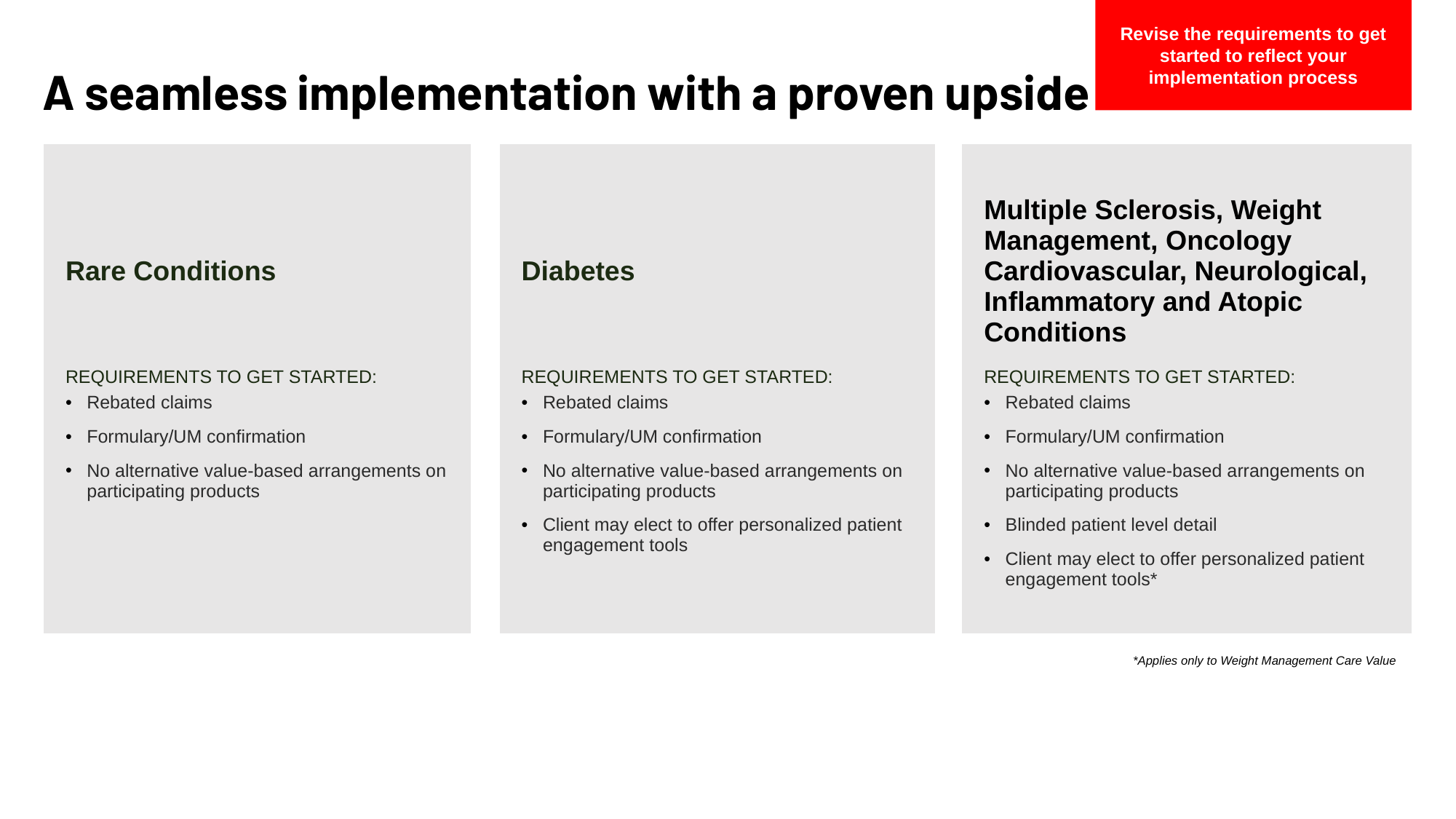

Revise the requirements to get started to reflect your implementation process
# A seamless implementation with a proven upside
| Rare Conditions |  | Diabetes |  |  | Multiple Sclerosis, Weight Management, Oncology Cardiovascular, Neurological, Inflammatory and Atopic Conditions |
| --- | --- | --- | --- | --- | --- |
| REQUIREMENTS TO GET STARTED: |  | REQUIREMENTS TO GET STARTED: |  |  | REQUIREMENTS TO GET STARTED: |
| Rebated claims Formulary/UM confirmation No alternative value-based arrangements on participating products |  | Rebated claims Formulary/UM confirmation No alternative value-based arrangements on participating products Client may elect to offer personalized patient engagement tools |  |  | Rebated claims Formulary/UM confirmation No alternative value-based arrangements on participating products Blinded patient level detail Client may elect to offer personalized patient engagement tools\* |
*Applies only to Weight Management Care Value